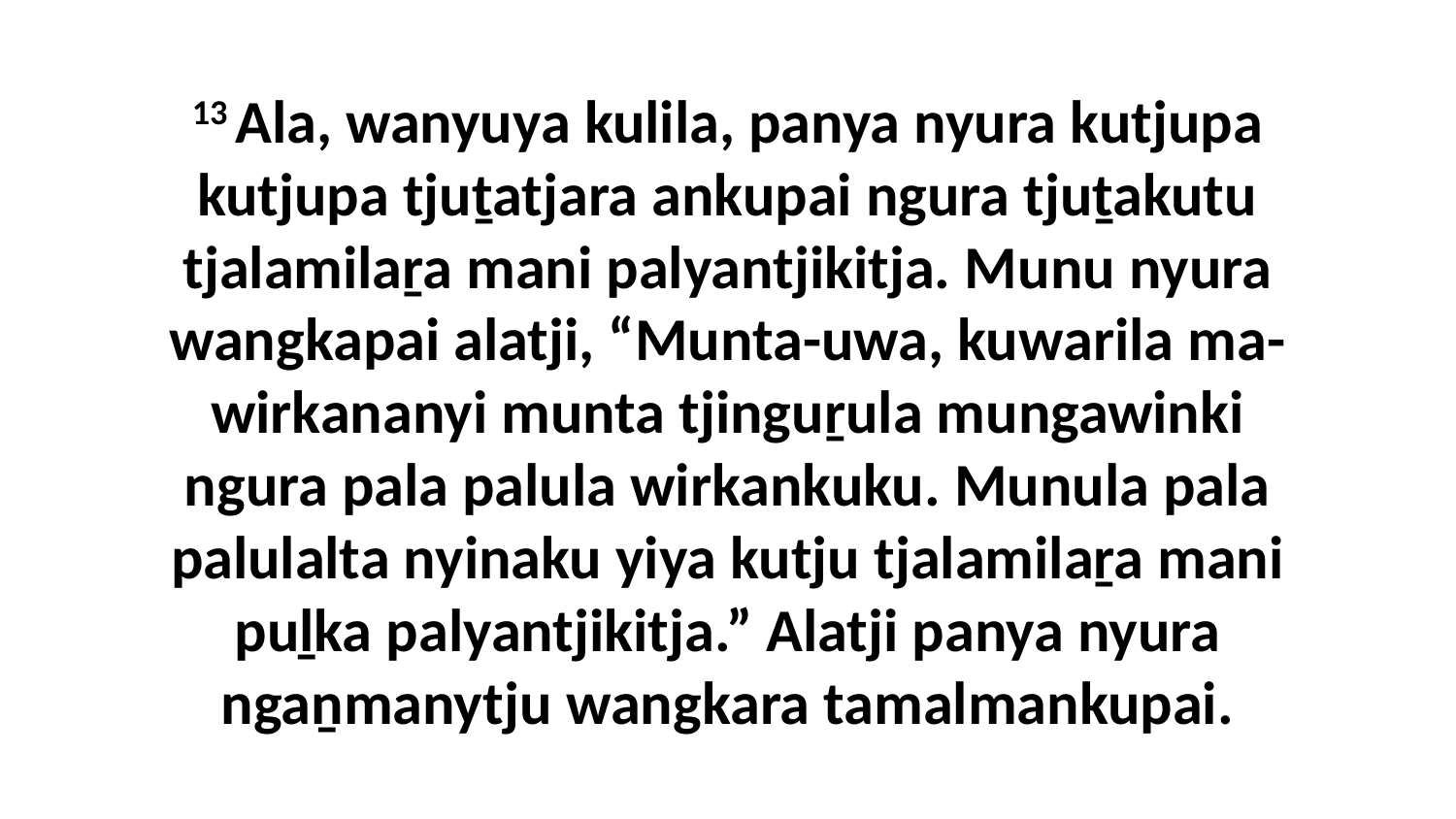

13 Ala, wanyuya kulila, panya nyura kutjupa kutjupa tjuṯatjara ankupai ngura tjuṯakutu tjalamilaṟa mani palyantjikitja. Munu nyura wangkapai alatji, “Munta-uwa, kuwarila ma-wirkananyi munta tjinguṟula mungawinki ngura pala palula wirkankuku. Munula pala palulalta nyinaku yiya kutju tjalamilaṟa mani puḻka palyantjikitja.” Alatji panya nyura ngaṉmanytju wangkara tamalmankupai.